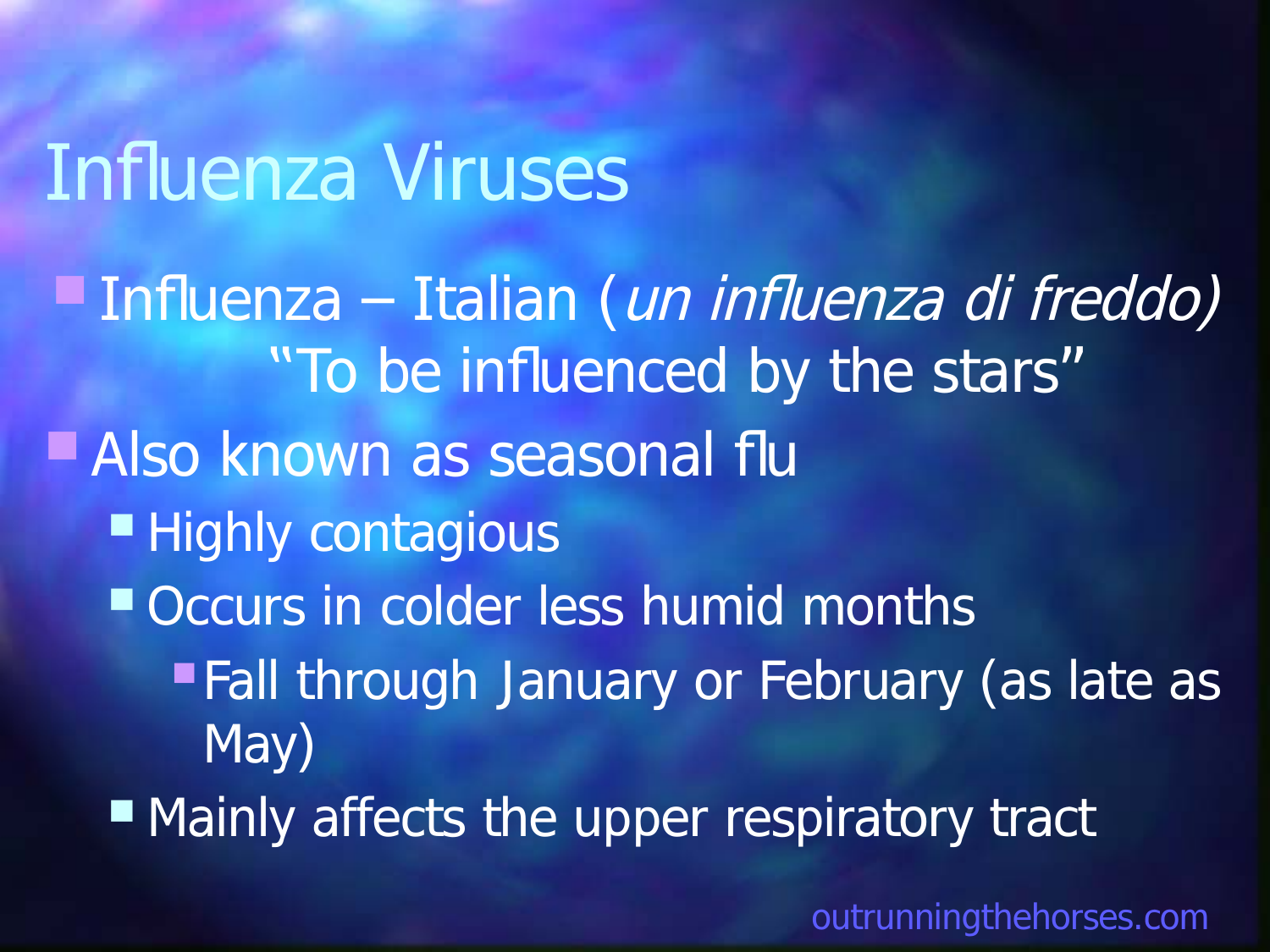

# Influenza Viruses
Influenza – Italian (un influenza di freddo)   “To be influenced by the stars”
Also known as seasonal flu
Highly contagious
Occurs in colder less humid months
Fall through January or February (as late as May)
Mainly affects the upper respiratory tract

outrunningthehorses.com